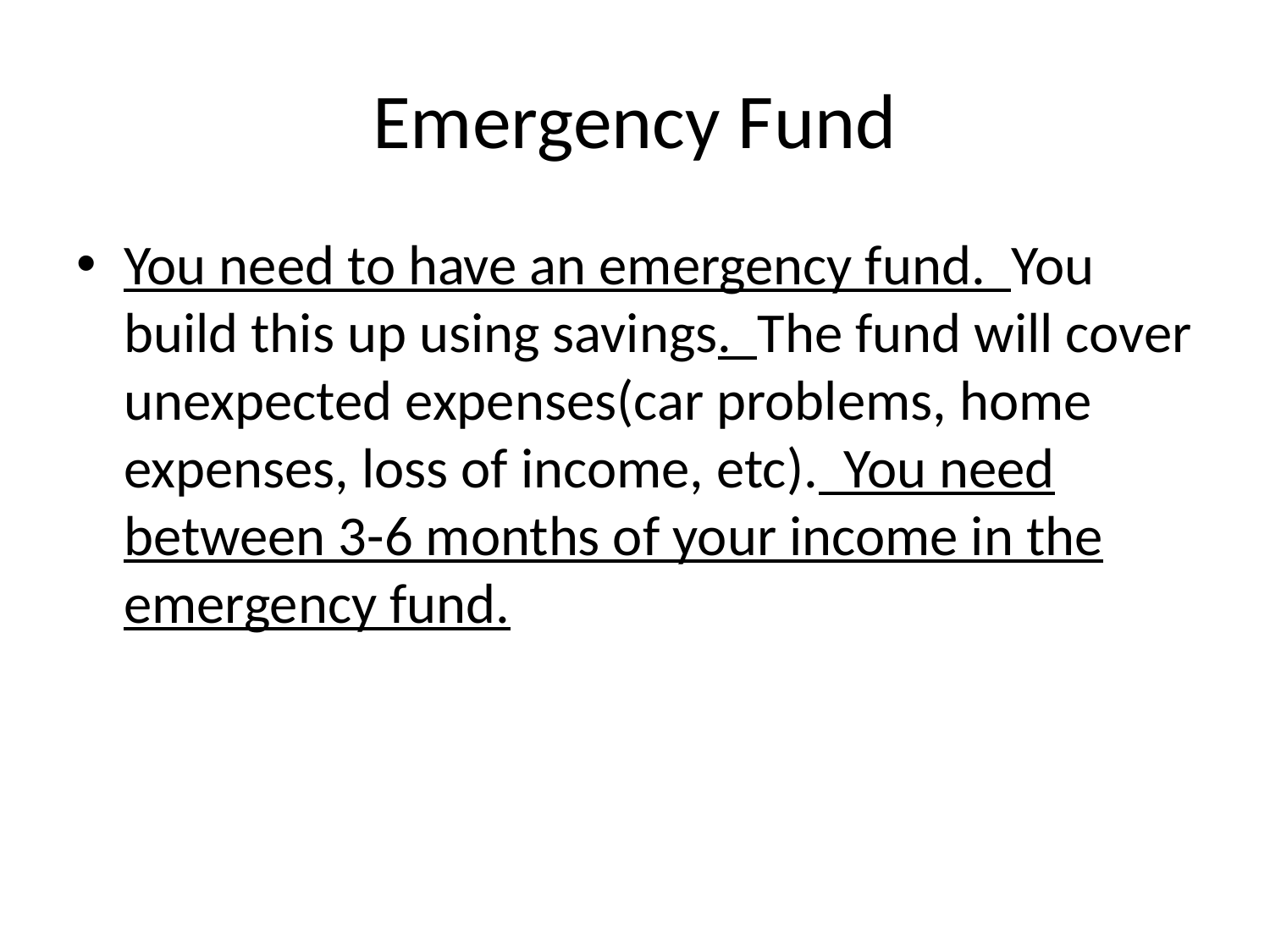

# Emergency Fund
You need to have an emergency fund.  You build this up using savings.  The fund will cover unexpected expenses(car problems, home expenses, loss of income, etc).  You need between 3-6 months of your income in the emergency fund.